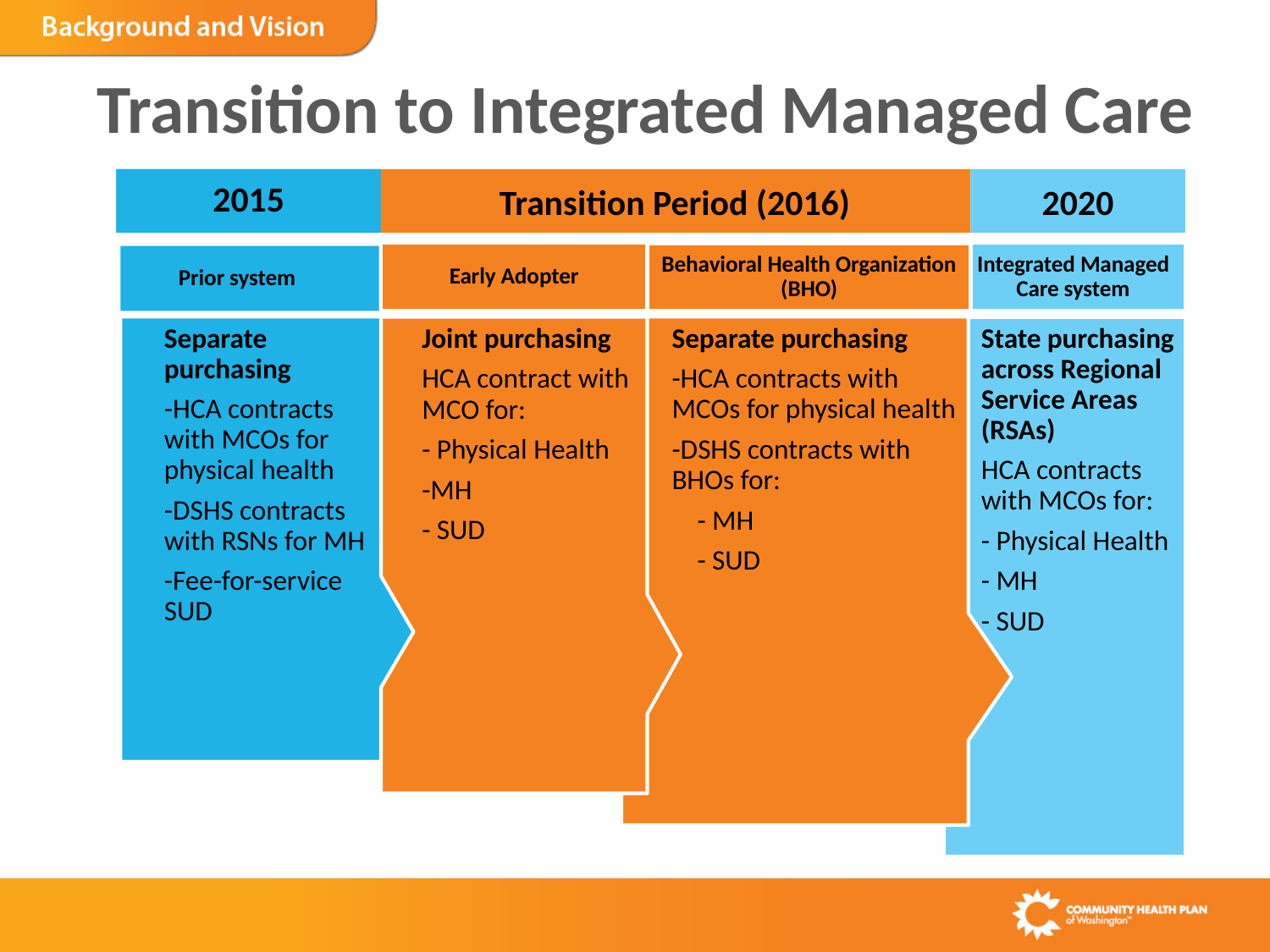

# Transition to Integrated Managed Care

2015
Transition Period (2016)
2020

Early Adopter
Integrated Managed Care system
Behavioral Health Organization (BHO)
Prior system
Separate purchasing
-HCA contracts with MCOs for physical health
-DSHS contracts with RSNs for MH
-Fee-for-service SUD
Separate purchasing
-HCA contracts with MCOs for physical health
-DSHS contracts with BHOs for:
    - MH
    - SUD
Joint purchasing
HCA contract with MCO for:
- Physical Health
-MH
- SUD

State purchasing across Regional Service Areas (RSAs)
HCA contracts with MCOs for:
- Physical Health
- MH
- SUD